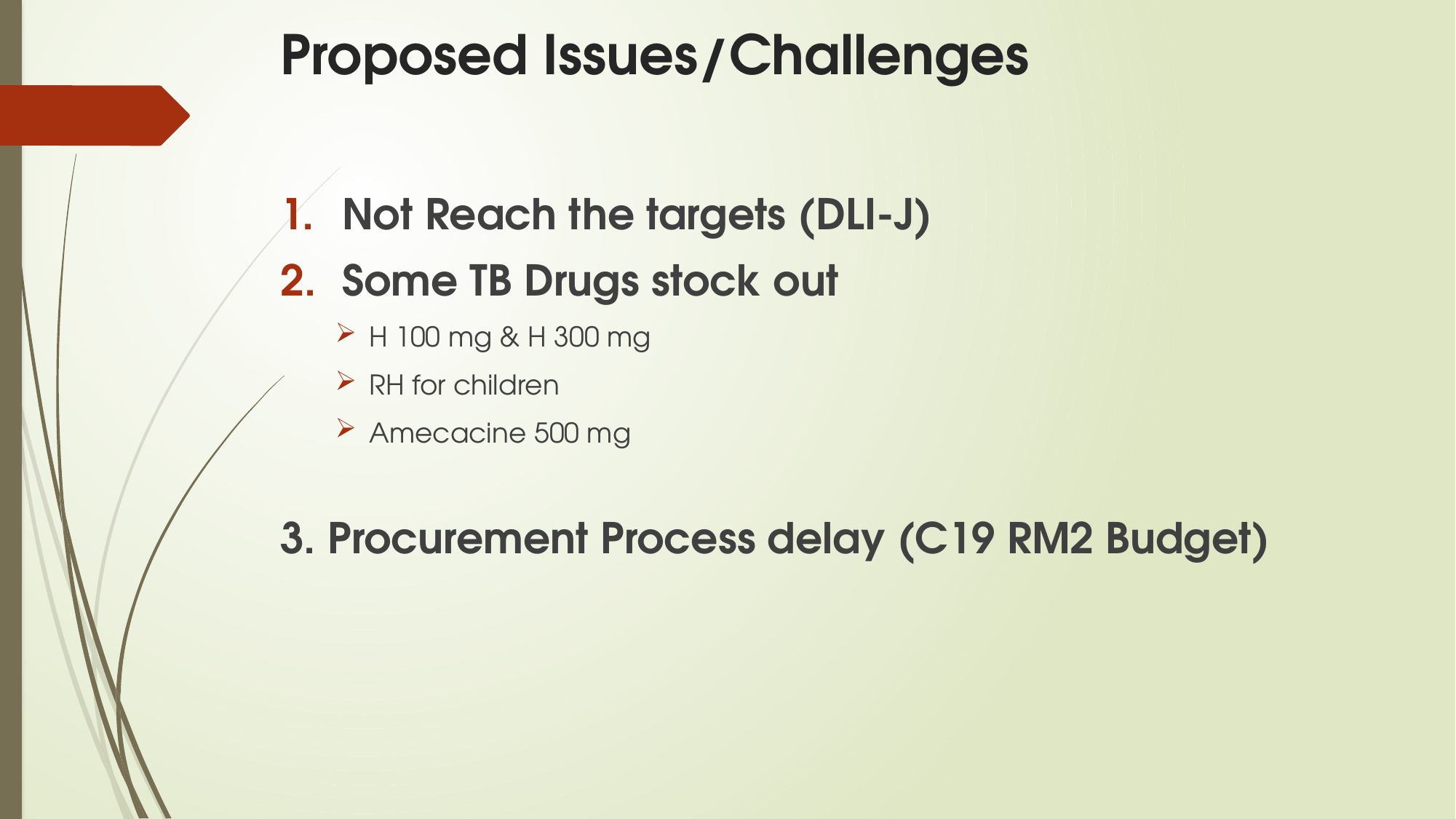

# Proposed Issues/Challenges
Not Reach the targets (DLI-J)
Some TB Drugs stock out
H 100 mg & H 300 mg
RH for children
Amecacine 500 mg

3. Procurement Process delay (C19 RM2 Budget)